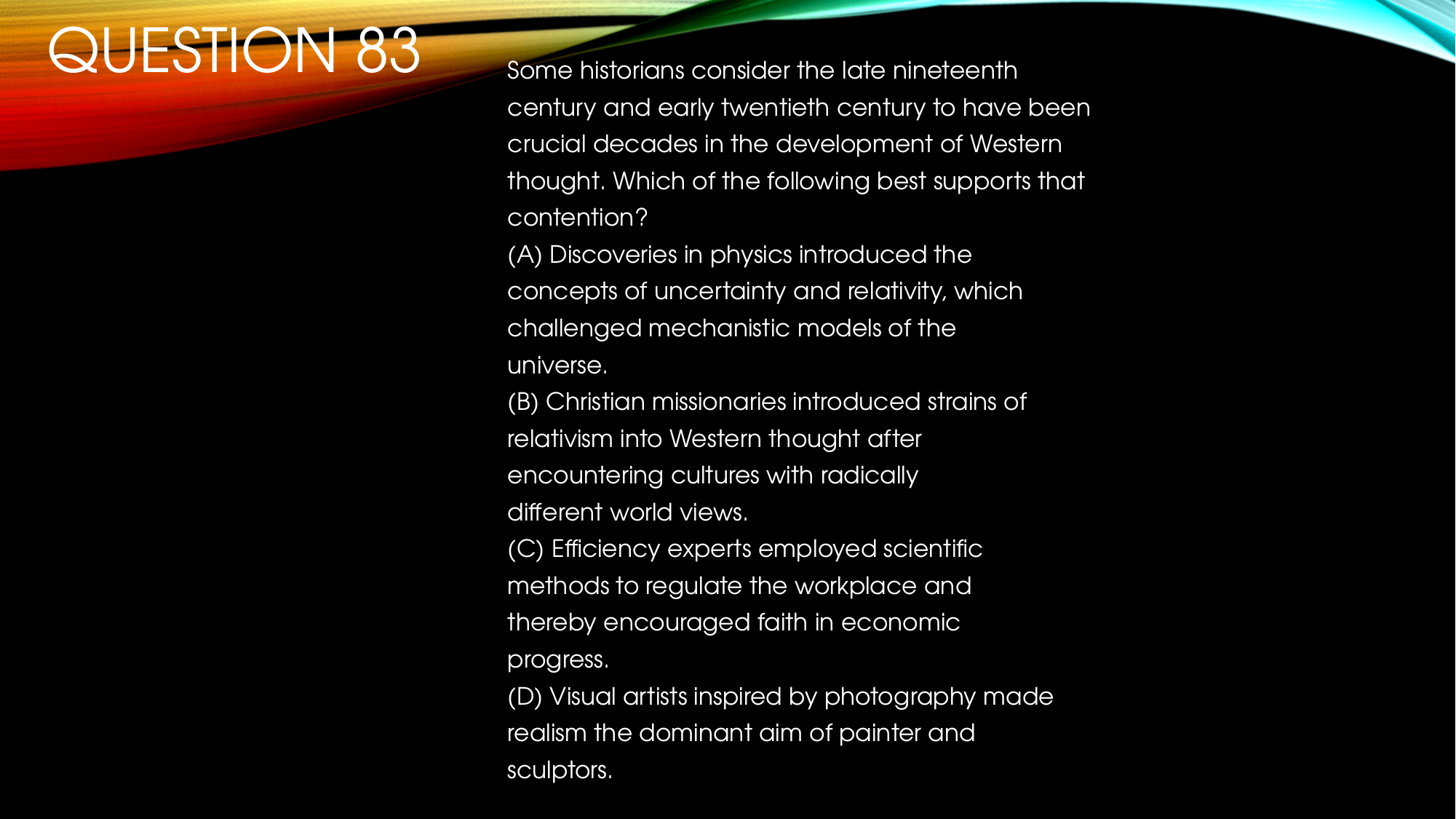

# Question 83
Some historians consider the late nineteenth
century and early twentieth century to have been
crucial decades in the development of Western
thought. Which of the following best supports that
contention?
(A) Discoveries in physics introduced the
concepts of uncertainty and relativity, which
challenged mechanistic models of the
universe.
(B) Christian missionaries introduced strains of
relativism into Western thought after
encountering cultures with radically
different world views.
(C) Efficiency experts employed scientific
methods to regulate the workplace and
thereby encouraged faith in economic
progress.
(D) Visual artists inspired by photography made
realism the dominant aim of painter and
sculptors.